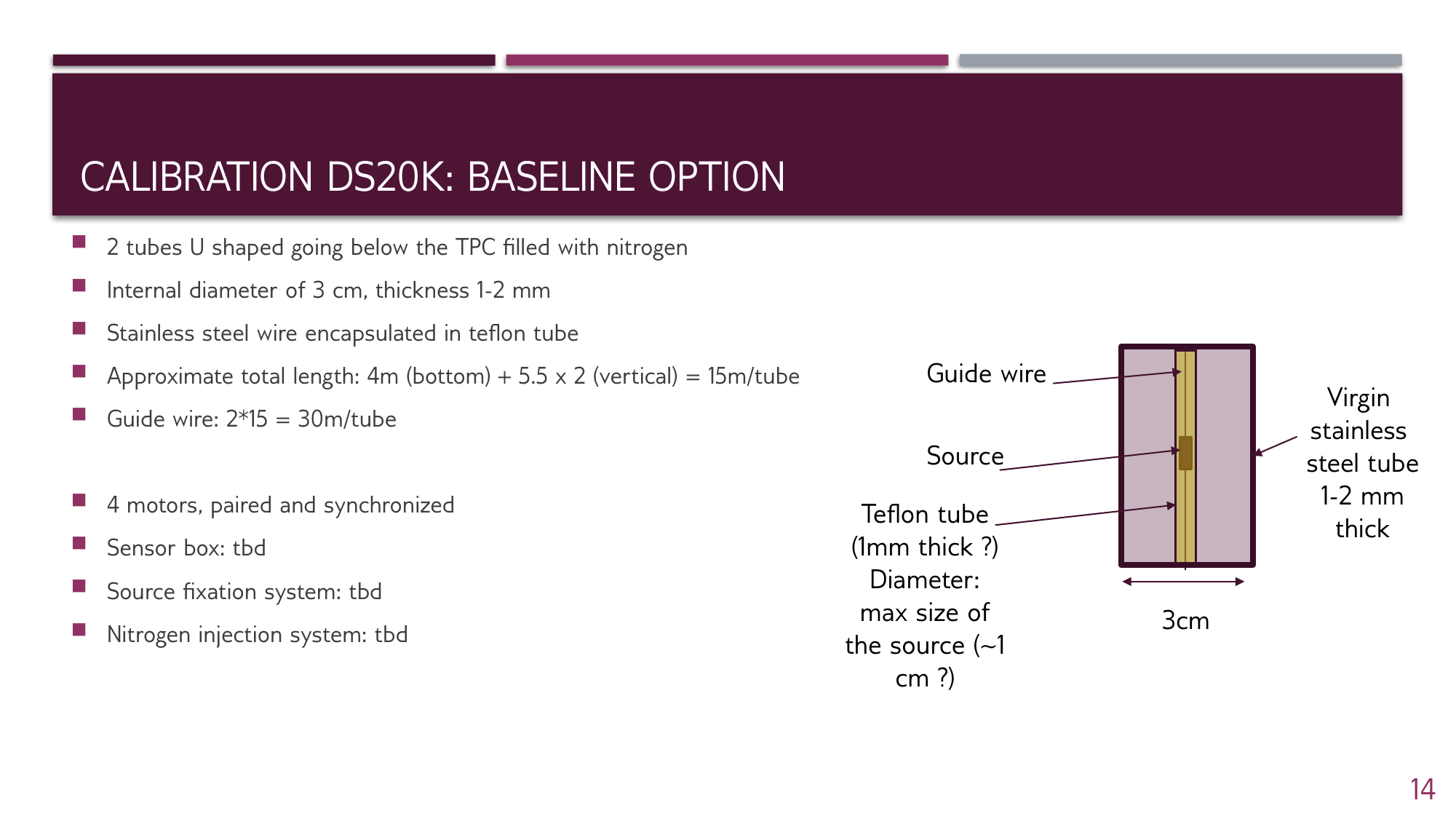

# Calibration DS20k: baseline option
2 tubes U shaped going below the TPC filled with nitrogen
Internal diameter of 3 cm, thickness 1-2 mm
Stainless steel wire encapsulated in teflon tube
Approximate total length: 4m (bottom) + 5.5 x 2 (vertical) = 15m/tube
Guide wire: 2*15 = 30m/tube

4 motors, paired and synchronized
Sensor box: tbd
Source fixation system: tbd
Nitrogen injection system: tbd

Guide wire

Virgin
stainless
steel tube
1-2 mm thick
Source

Teflon tube (1mm thick ?)
Diameter: max size of the source (~1 cm ?)
3cm
14